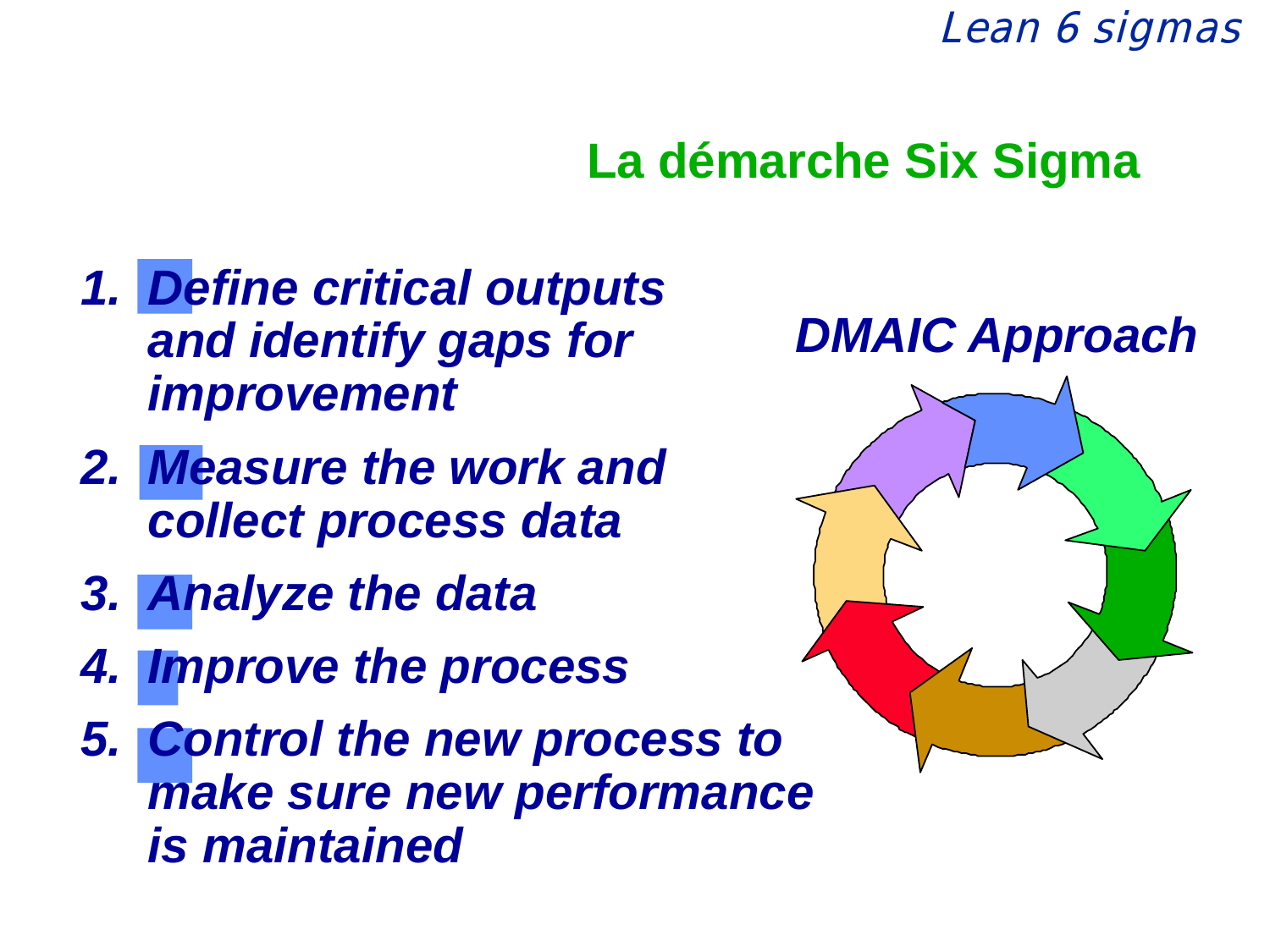

# La démarche Six Sigma
Define critical outputs
and identify gaps for improvement
Measure the work and
collect process data
Analyze the data
Improve the process
Control the new process to make sure new performance is maintained

DMAIC Approach

© HEC Paris - Département Management des Opérations et des Systèmes d'Information
03/01/2021